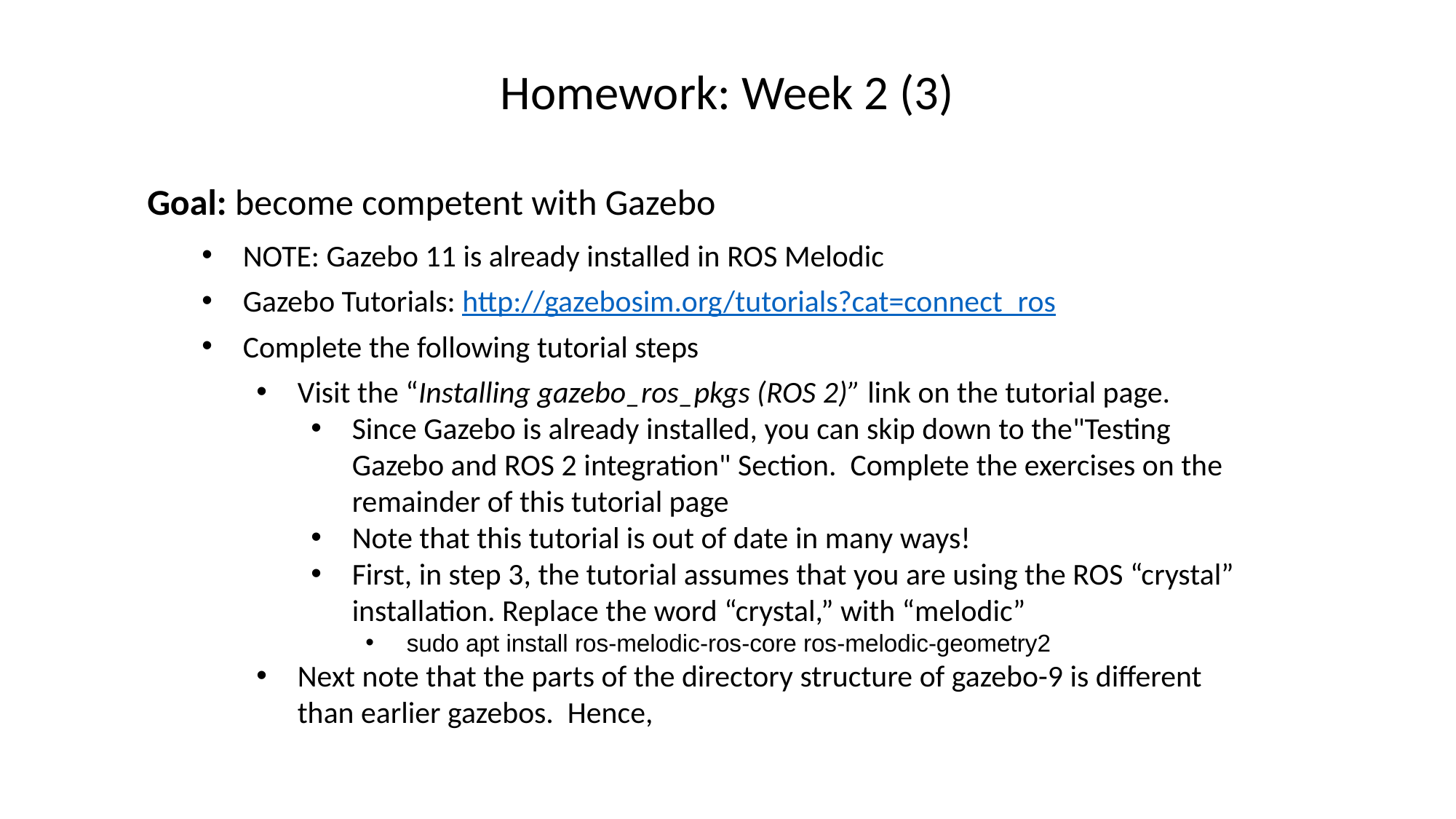

Homework: Week 2 (3)
Goal: become competent with Gazebo
NOTE: Gazebo 11 is already installed in ROS Melodic
Gazebo Tutorials: http://gazebosim.org/tutorials?cat=connect_ros
Complete the following tutorial steps
Visit the “Installing gazebo_ros_pkgs (ROS 2)” link on the tutorial page.
Since Gazebo is already installed, you can skip down to the"Testing Gazebo and ROS 2 integration" Section.  Complete the exercises on the remainder of this tutorial page
Note that this tutorial is out of date in many ways!
First, in step 3, the tutorial assumes that you are using the ROS “crystal” installation. Replace the word “crystal,” with “melodic”
sudo apt install ros-melodic-ros-core ros-melodic-geometry2
Next note that the parts of the directory structure of gazebo-9 is different than earlier gazebos.  Hence,